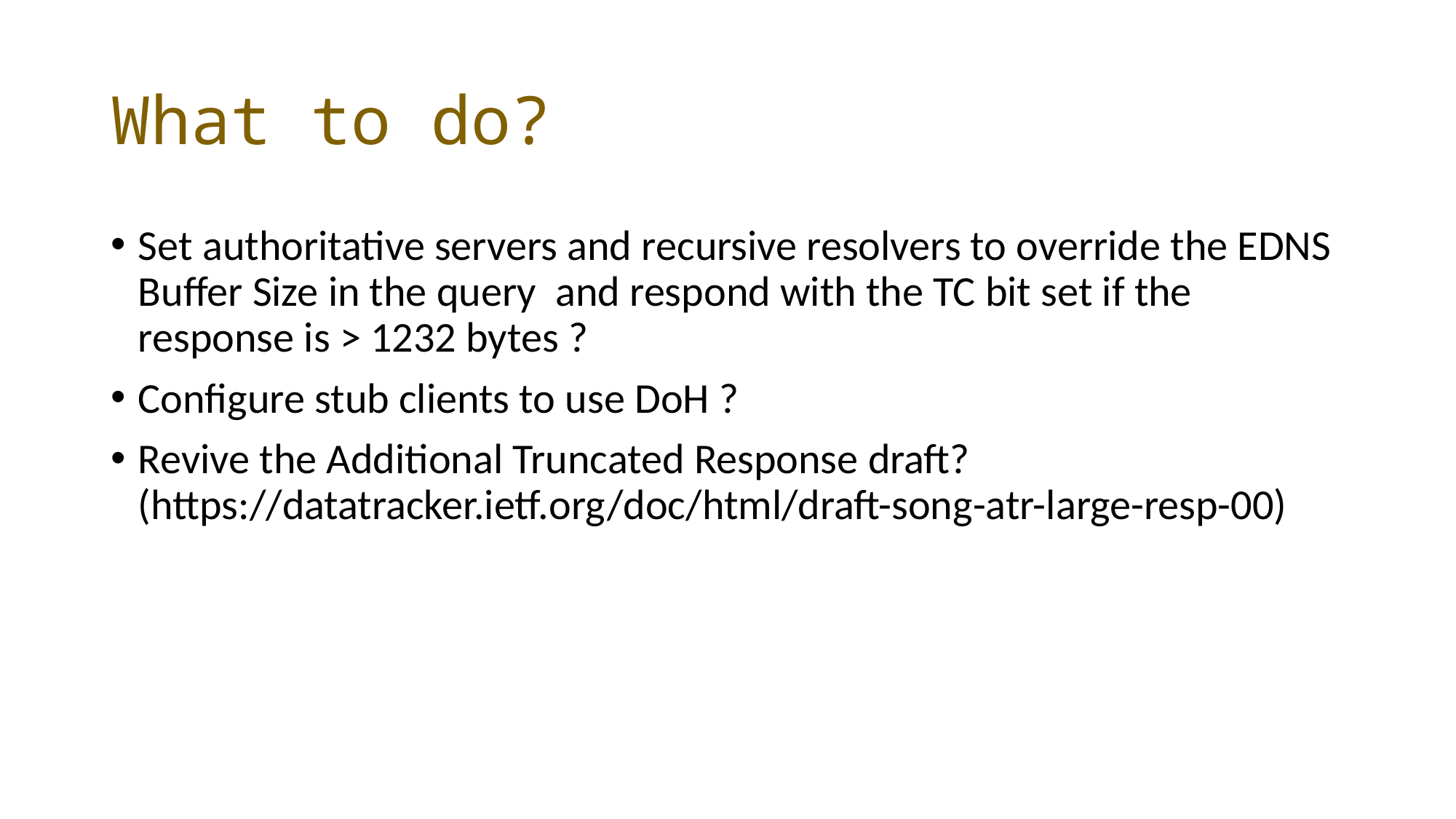

# What to do?
Set authoritative servers and recursive resolvers to override the EDNS Buffer Size in the query  and respond with the TC bit set if the response is > 1232 bytes ?
Configure stub clients to use DoH ?
Revive the Additional Truncated Response draft? (https://datatracker.ietf.org/doc/html/draft-song-atr-large-resp-00)